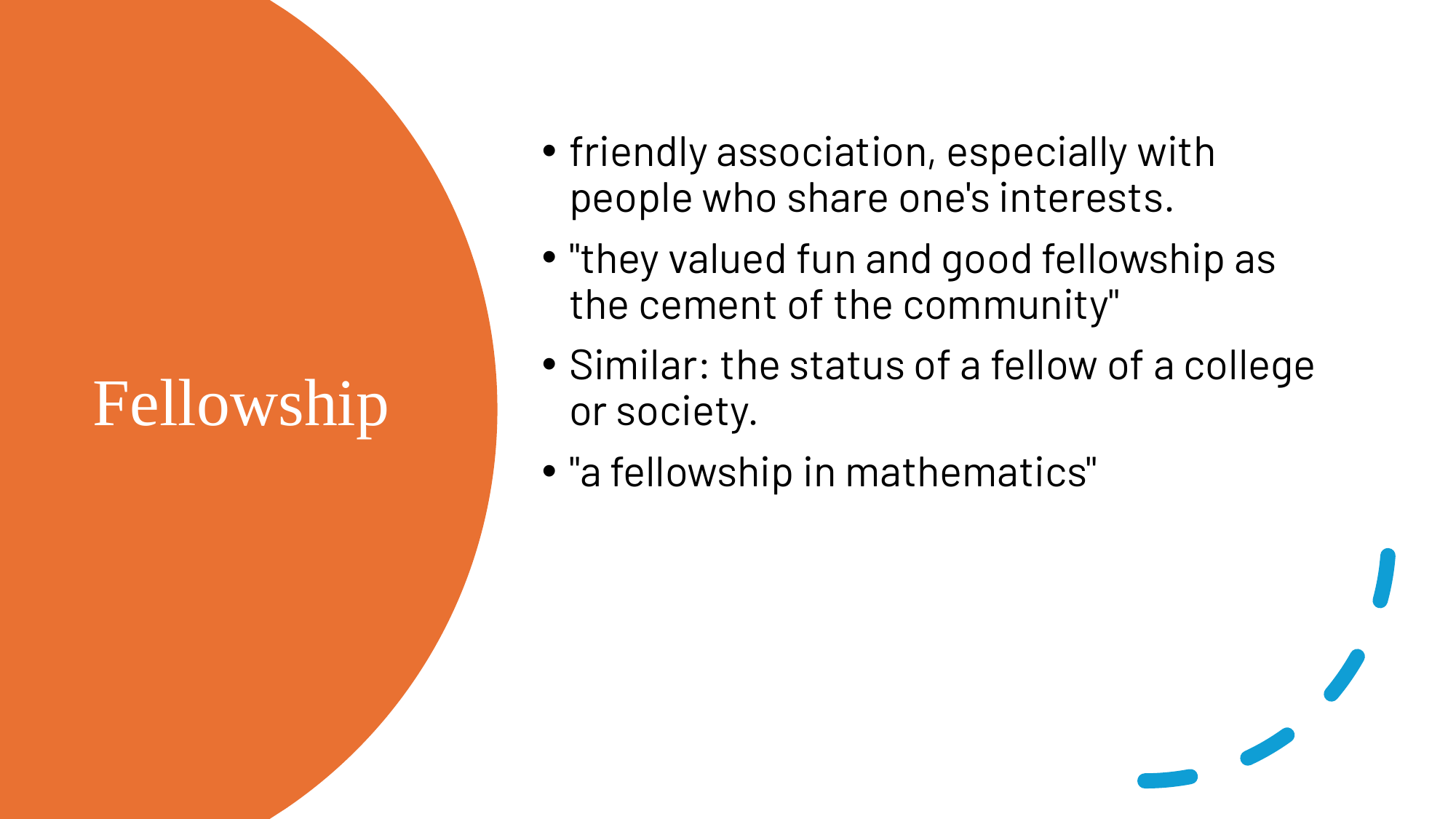

friendly association, especially with people who share one's interests.
"they valued fun and good fellowship as the cement of the community"
Similar: the status of a fellow of a college or society.
"a fellowship in mathematics"

# Fellowship